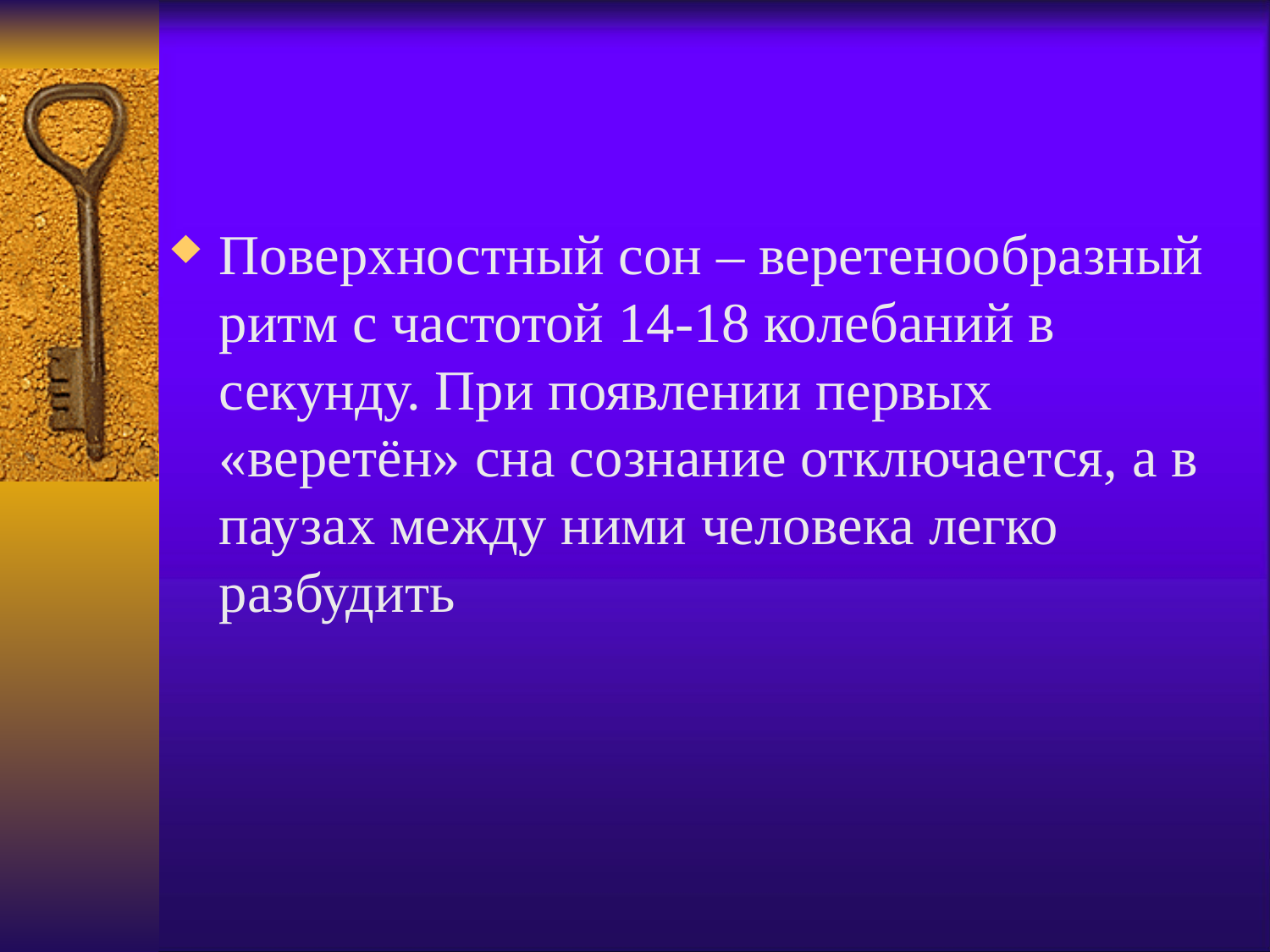

#
Поверхностный сон – веретенообразный ритм с частотой 14-18 колебаний в секунду. При появлении первых «веретён» сна сознание отключается, а в паузах между ними человека легко разбудить